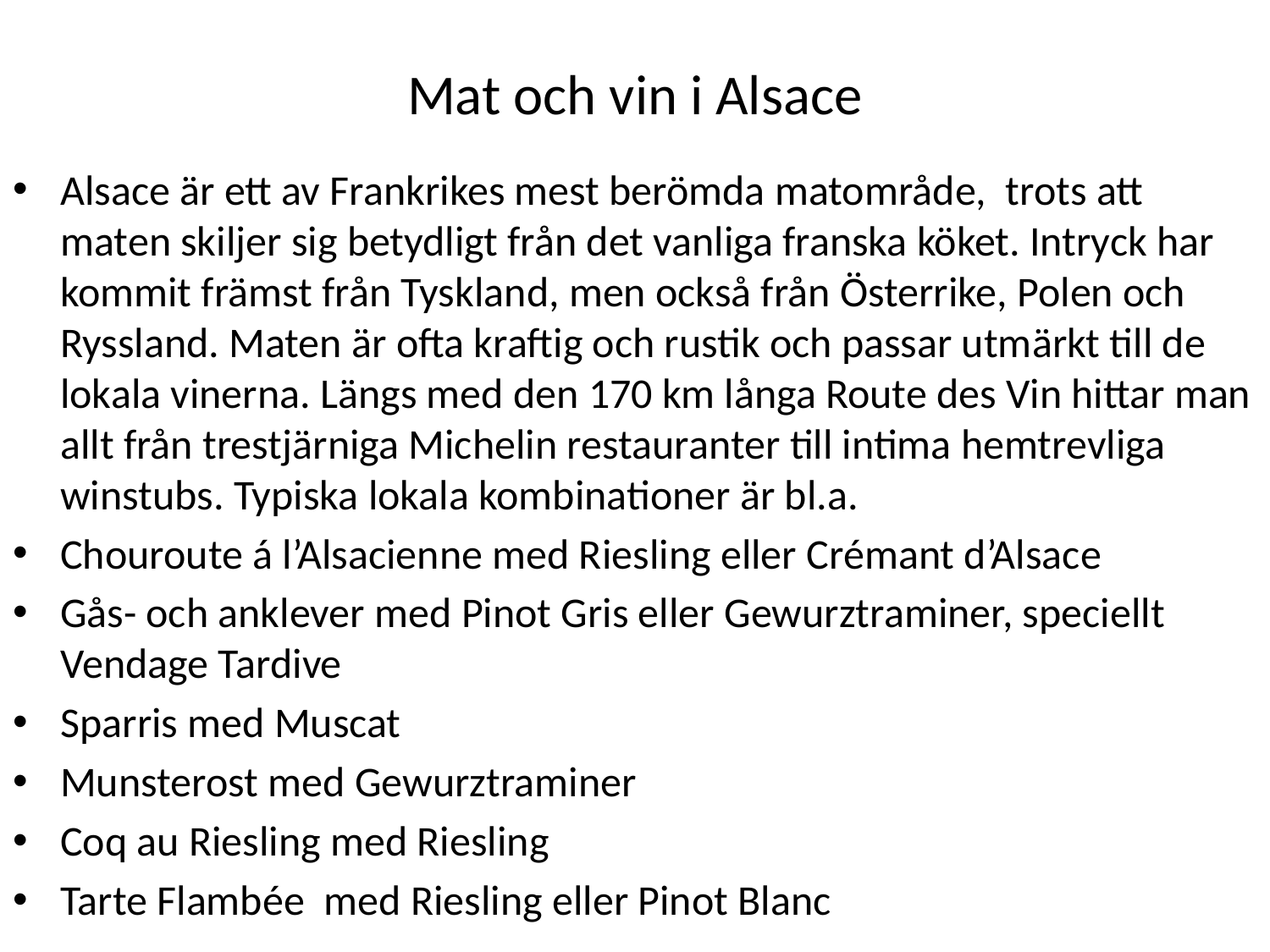

# Mat och vin i Alsace
Alsace är ett av Frankrikes mest berömda matområde,  trots att maten skiljer sig betydligt från det vanliga franska köket. Intryck har kommit främst från Tyskland, men också från Österrike, Polen och Ryssland. Maten är ofta kraftig och rustik och passar utmärkt till de lokala vinerna. Längs med den 170 km långa Route des Vin hittar man allt från trestjärniga Michelin restauranter till intima hemtrevliga winstubs. Typiska lokala kombinationer är bl.a.
Chouroute á l’Alsacienne med Riesling eller Crémant d’Alsace
Gås- och anklever med Pinot Gris eller Gewurztraminer, speciellt Vendage Tardive
Sparris med Muscat
Munsterost med Gewurztraminer
Coq au Riesling med Riesling
Tarte Flambée  med Riesling eller Pinot Blanc